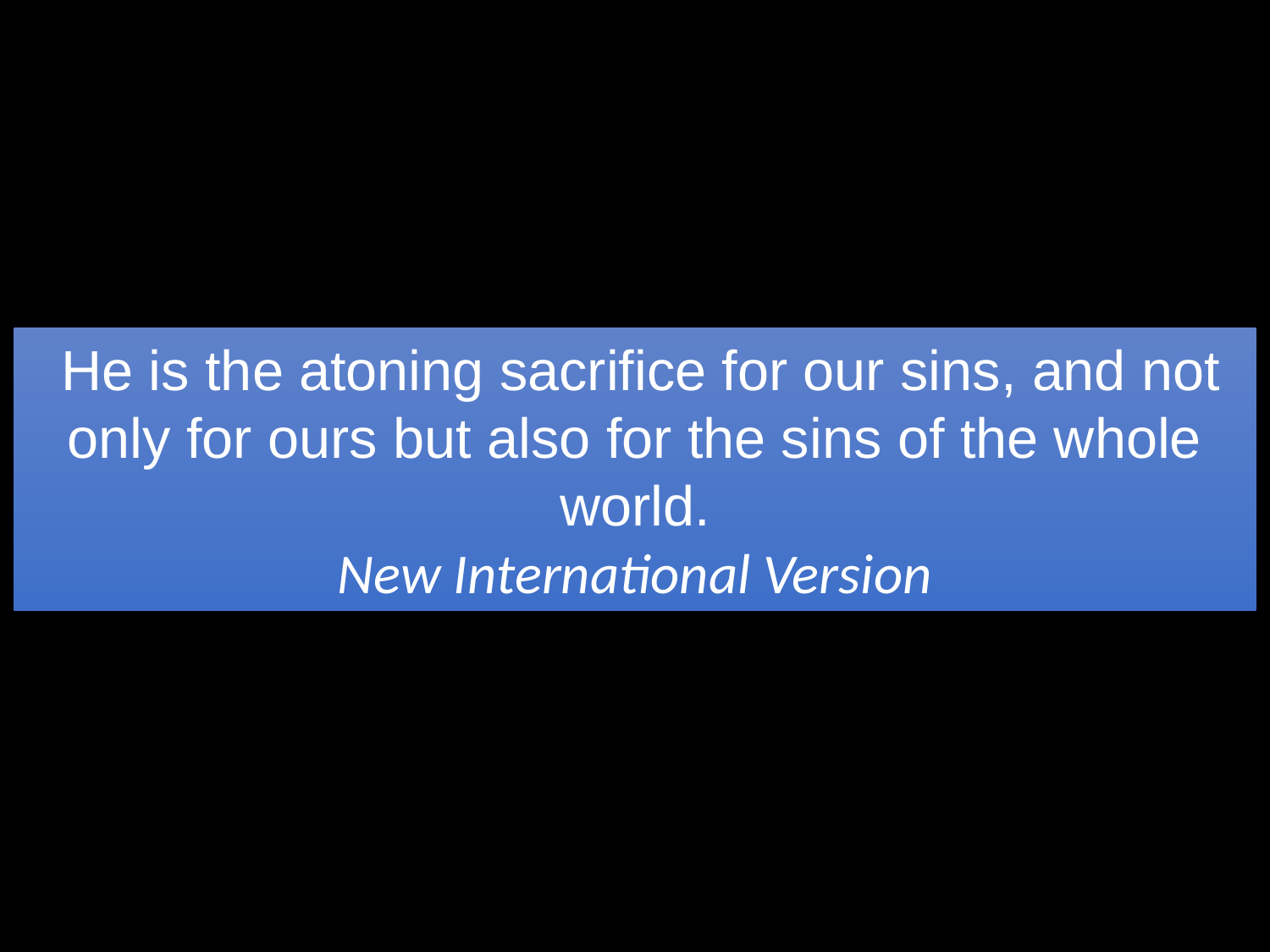

He is the atoning sacrifice for our sins, and not only for ours but also for the sins of the whole world.
New International Version